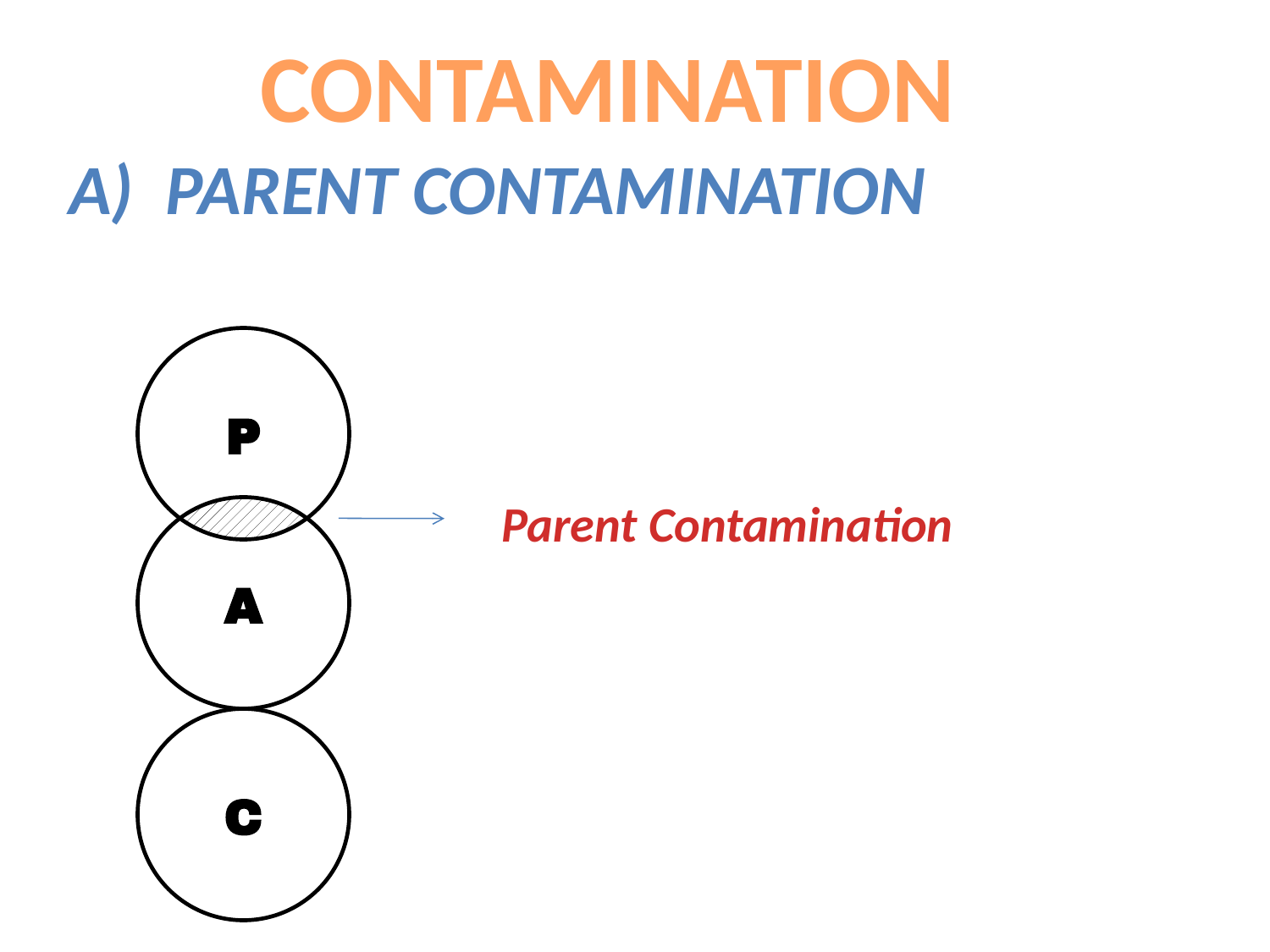

CONTAMINATION

a)  Parent Contamination
P
Parent Contamination

A
C